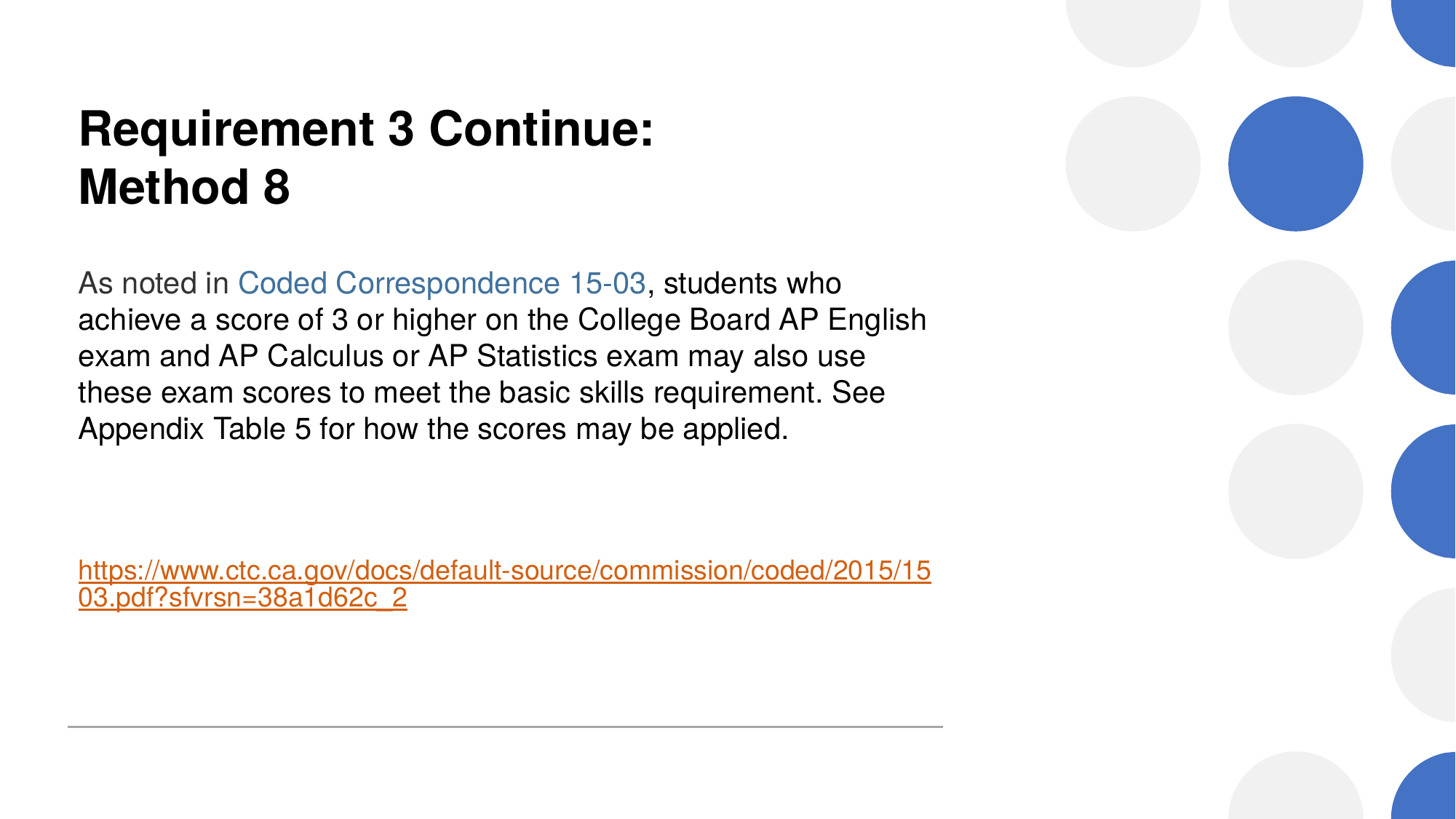

# Requirement 3 Continue: Method 8
As noted in Coded Correspondence 15-03, students who achieve a score of 3 or higher on the College Board AP English exam and AP Calculus or AP Statistics exam may also use these exam scores to meet the basic skills requirement. See Appendix Table 5 for how the scores may be applied.

https://www.ctc.ca.gov/docs/default-source/commission/coded/2015/1503.pdf?sfvrsn=38a1d62c_2